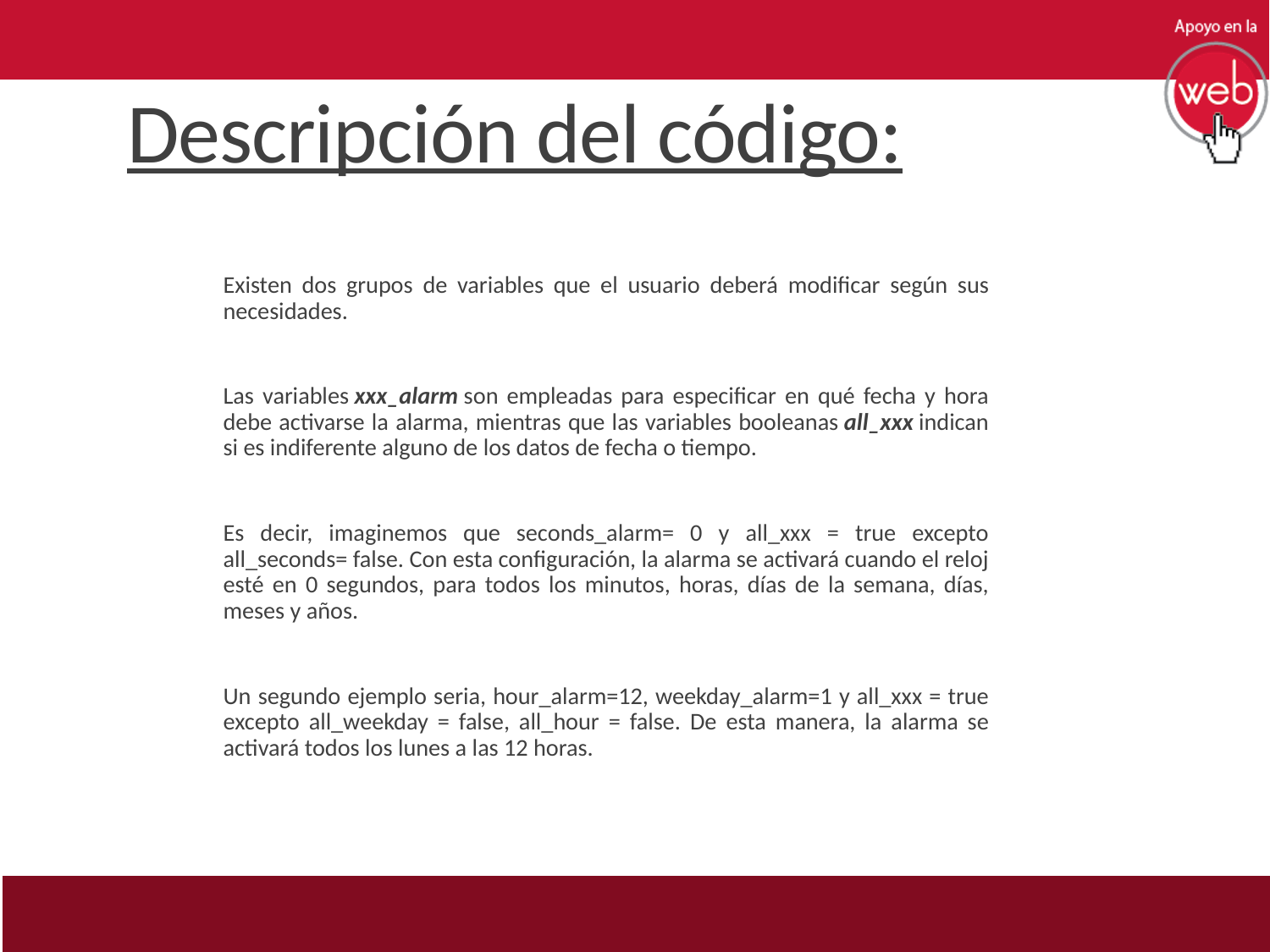

# Descripción del código:
Existen dos grupos de variables que el usuario deberá modificar según sus necesidades.

Las variables xxx_alarm son empleadas para especificar en qué fecha y hora debe activarse la alarma, mientras que las variables booleanas all_xxx indican si es indiferente alguno de los datos de fecha o tiempo.

Es decir, imaginemos que seconds_alarm= 0 y all_xxx = true excepto all_seconds= false. Con esta configuración, la alarma se activará cuando el reloj esté en 0 segundos, para todos los minutos, horas, días de la semana, días, meses y años.

Un segundo ejemplo seria, hour_alarm=12, weekday_alarm=1 y all_xxx = true excepto all_weekday = false, all_hour = false. De esta manera, la alarma se activará todos los lunes a las 12 horas.